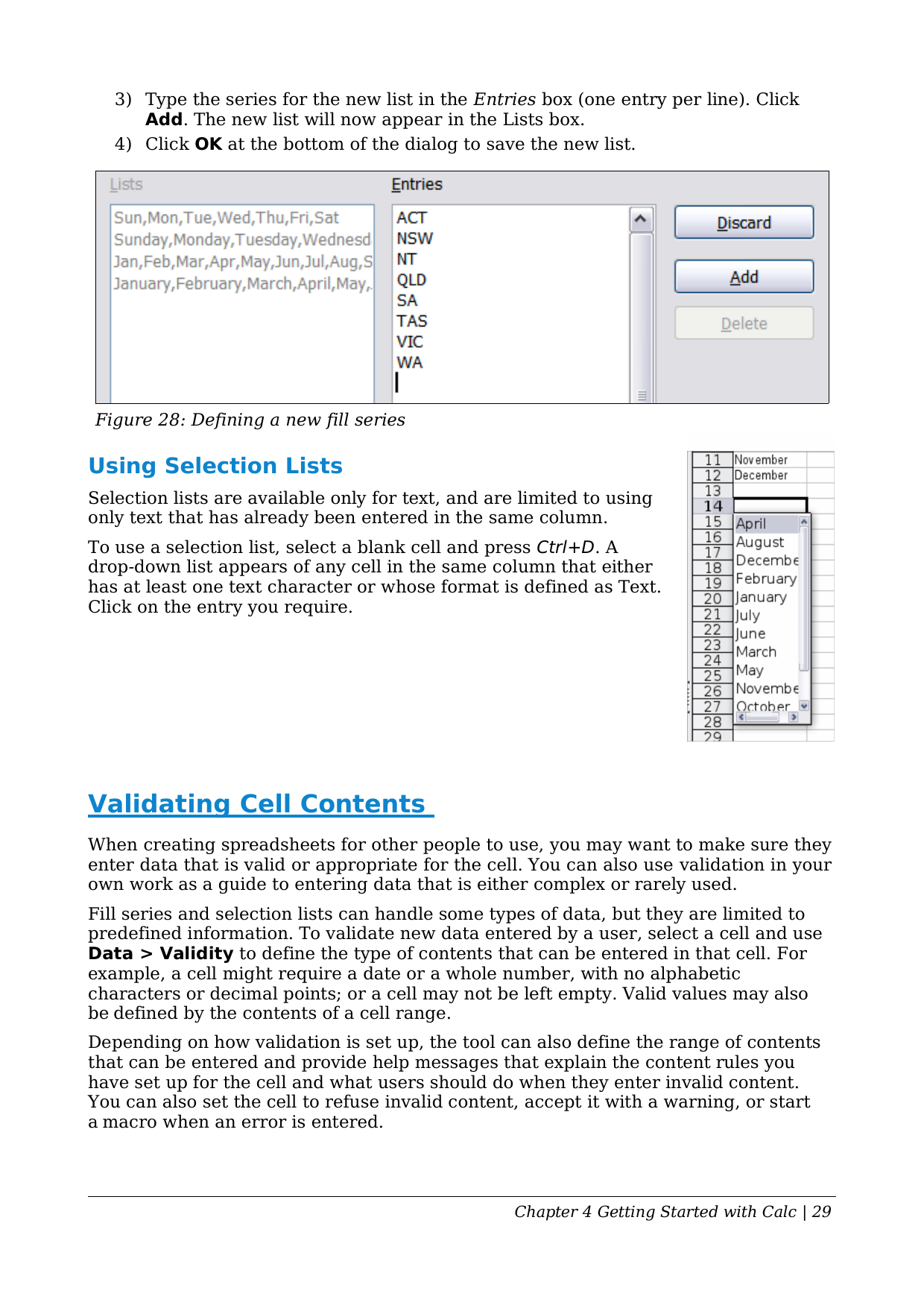

Type the series for the new list in the Entries box (one entry per line). Click
Add. The new list will now appear in the Lists box.
Click OK at the bottom of the dialog to save the new list.

Figure 28: Defining a new fill series

Using Selection Lists
Selection lists are available only for text, and are limited to using only text that has already been entered in the same column.
To use a selection list, select a blank cell and press Ctrl+D. A drop-down list appears of any cell in the same column that either has at least one text character or whose format is defined as Text. Click on the entry you require.

Validating Cell Contents
When creating spreadsheets for other people to use, you may want to make sure they enter data that is valid or appropriate for the cell. You can also use validation in your own work as a guide to entering data that is either complex or rarely used.
Fill series and selection lists can handle some types of data, but they are limited to predefined information. To validate new data entered by a user, select a cell and use Data > Validity to define the type of contents that can be entered in that cell. For example, a cell might require a date or a whole number, with no alphabetic characters or decimal points; or a cell may not be left empty. Valid values may also be defined by the contents of a cell range.
Depending on how validation is set up, the tool can also define the range of contents that can be entered and provide help messages that explain the content rules you have set up for the cell and what users should do when they enter invalid content.
You can also set the cell to refuse invalid content, accept it with a warning, or start a macro when an error is entered.

Chapter 4 Getting Started with Calc | 29